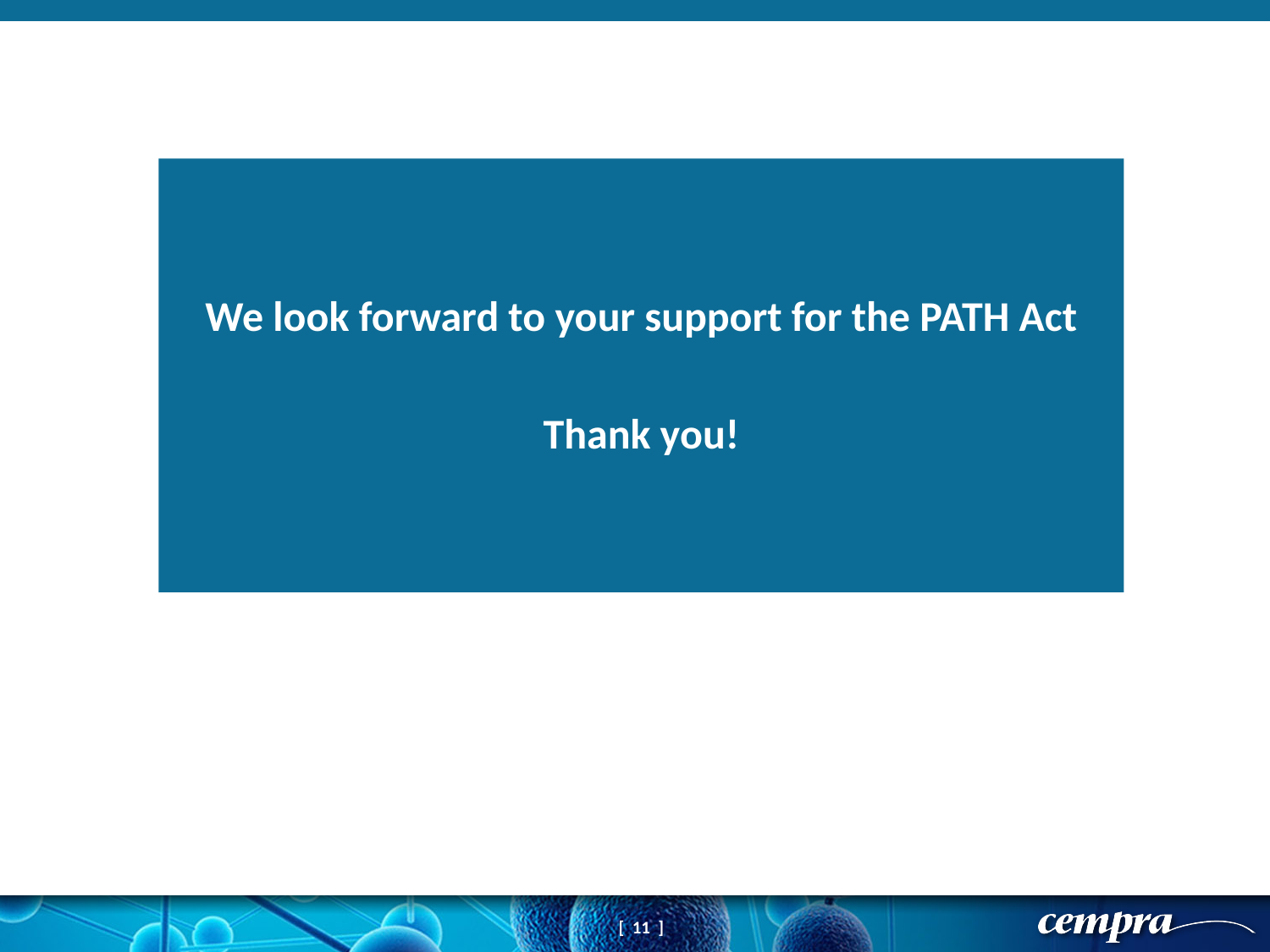

We look forward to your support for the PATH Act

Thank you!